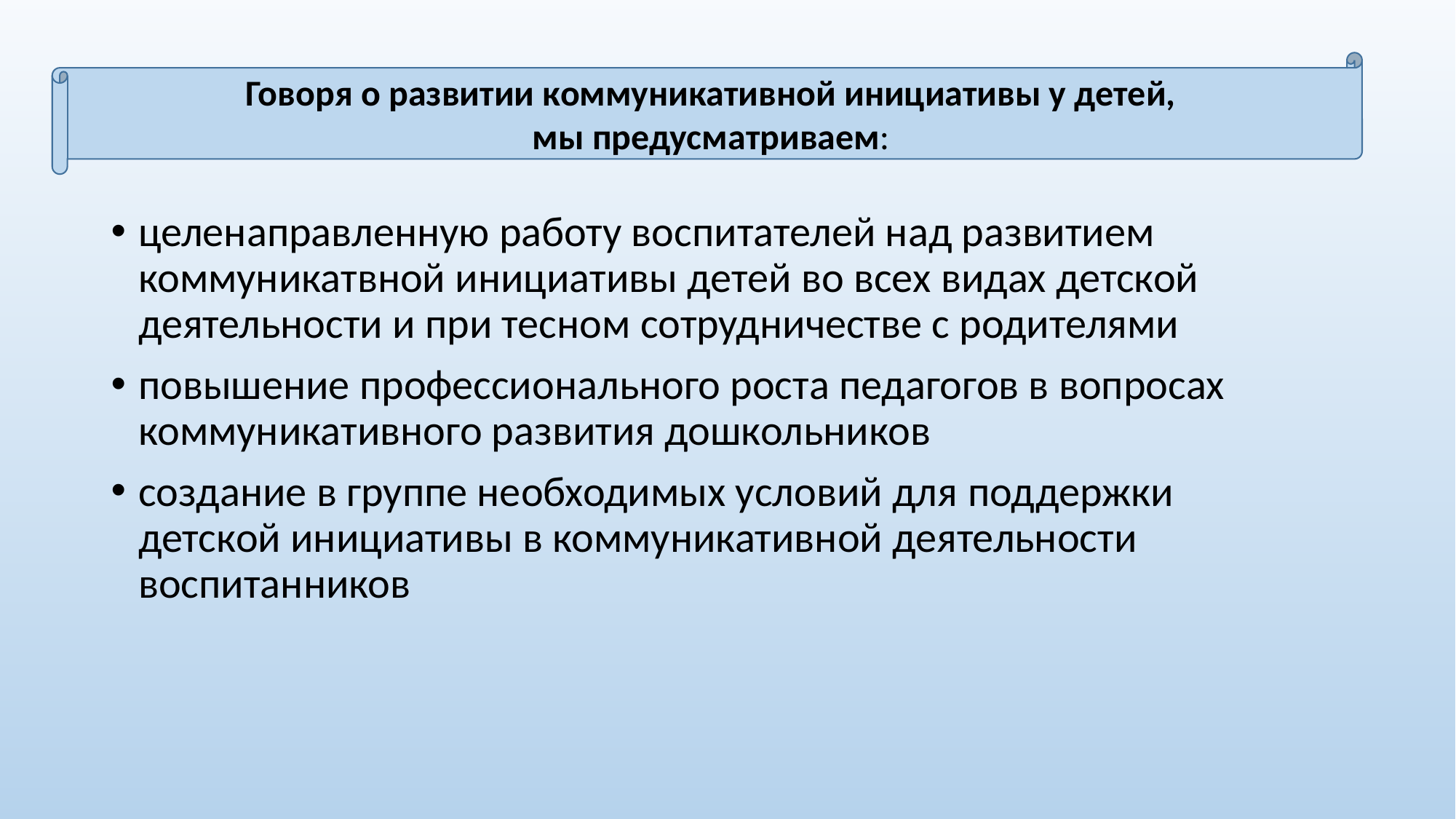

#
Говоря о развитии коммуникативной инициативы у детей, мы предусматриваем:
целенаправленную работу воспитателей над развитием коммуникатвной инициативы детей во всех видах детской деятельности и при тесном сотрудничестве с родителями
повышение профессионального роста педагогов в вопросах коммуникативного развития дошкольников
создание в группе необходимых условий для поддержки детской инициативы в коммуникативной деятельности воспитанников

Все фотографии детей публикуются с согласия родителей (законных представителей)